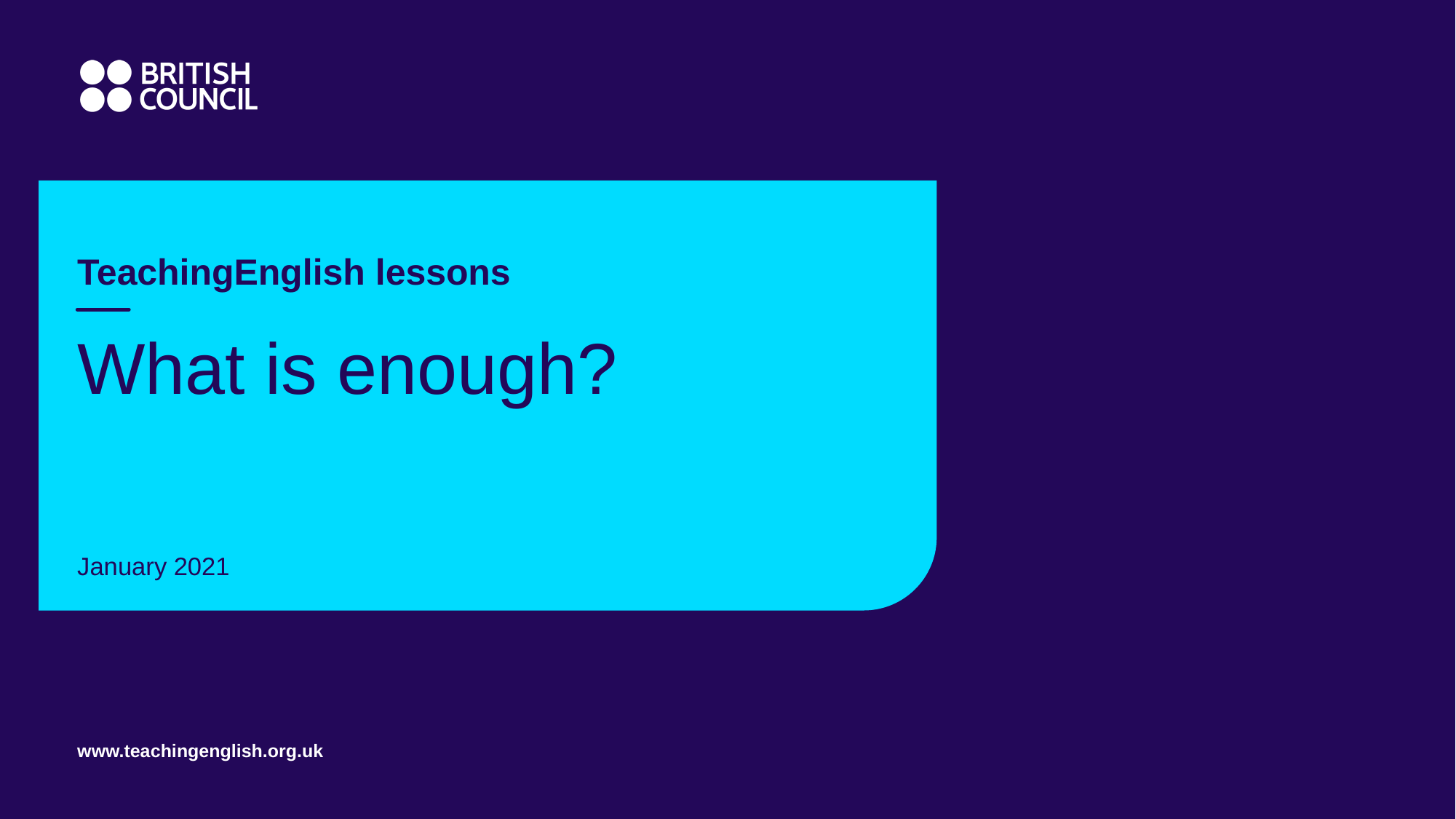

TeachingEnglish lessons

# What is enough?
January 2021
www.teachingenglish.org.uk